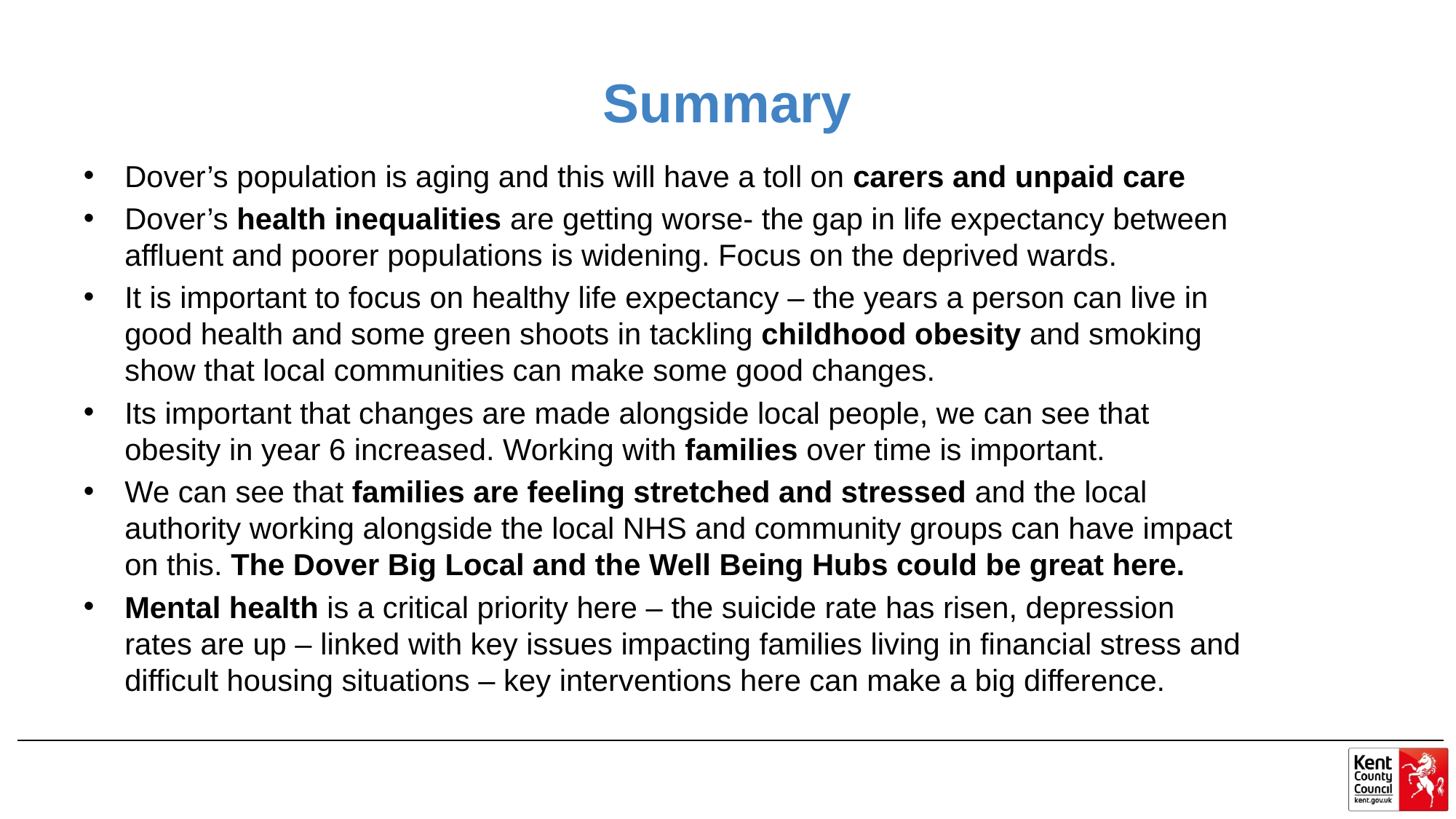

# Summary
Dover’s population is aging and this will have a toll on carers and unpaid care
Dover’s health inequalities are getting worse- the gap in life expectancy between affluent and poorer populations is widening. Focus on the deprived wards.
It is important to focus on healthy life expectancy – the years a person can live in good health and some green shoots in tackling childhood obesity and smoking show that local communities can make some good changes.
Its important that changes are made alongside local people, we can see that obesity in year 6 increased. Working with families over time is important.
We can see that families are feeling stretched and stressed and the local authority working alongside the local NHS and community groups can have impact on this. The Dover Big Local and the Well Being Hubs could be great here.
Mental health is a critical priority here – the suicide rate has risen, depression rates are up – linked with key issues impacting families living in financial stress and difficult housing situations – key interventions here can make a big difference.